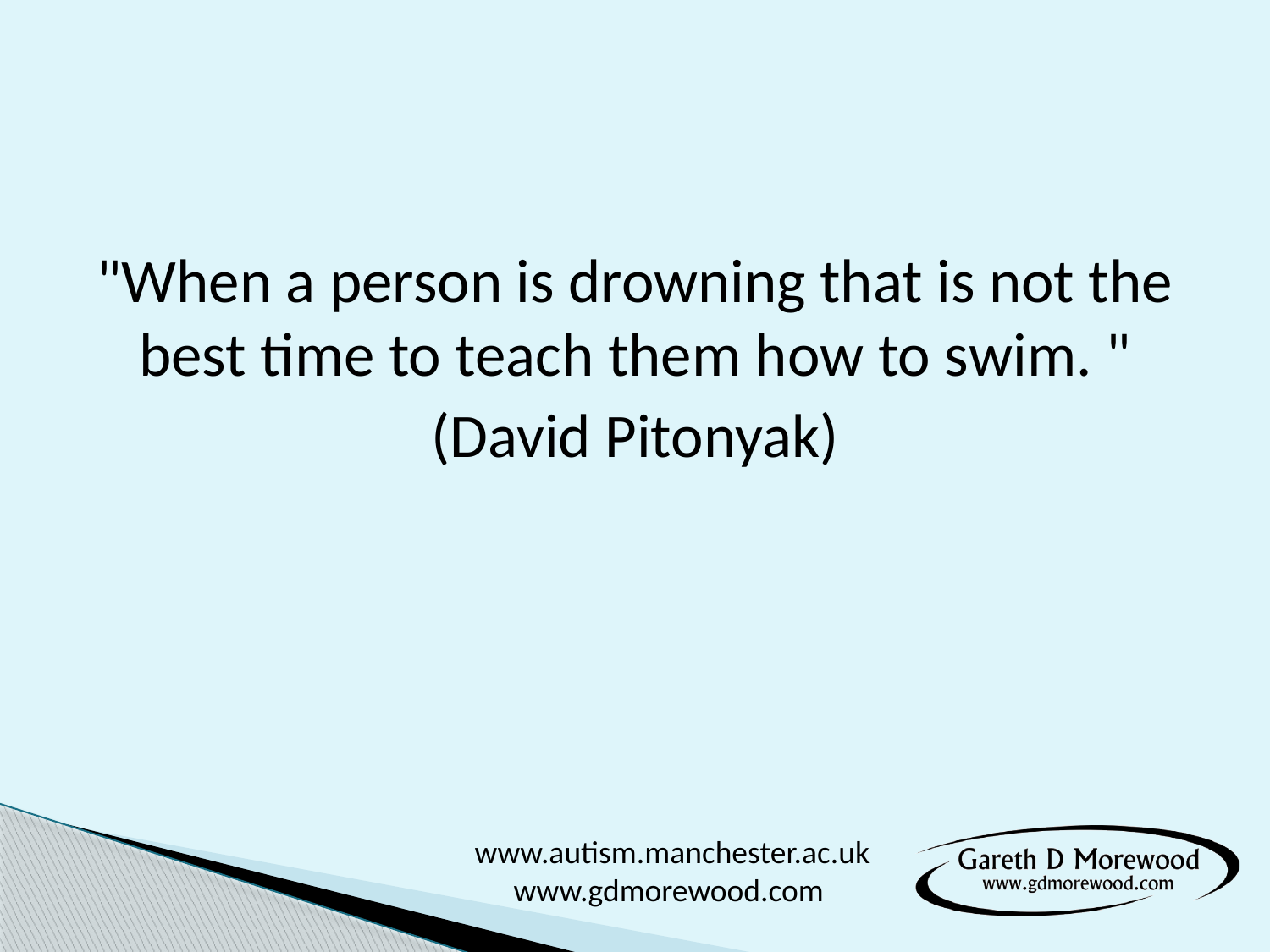

"When a person is drowning that is not the best time to teach them how to swim. "
(David Pitonyak)